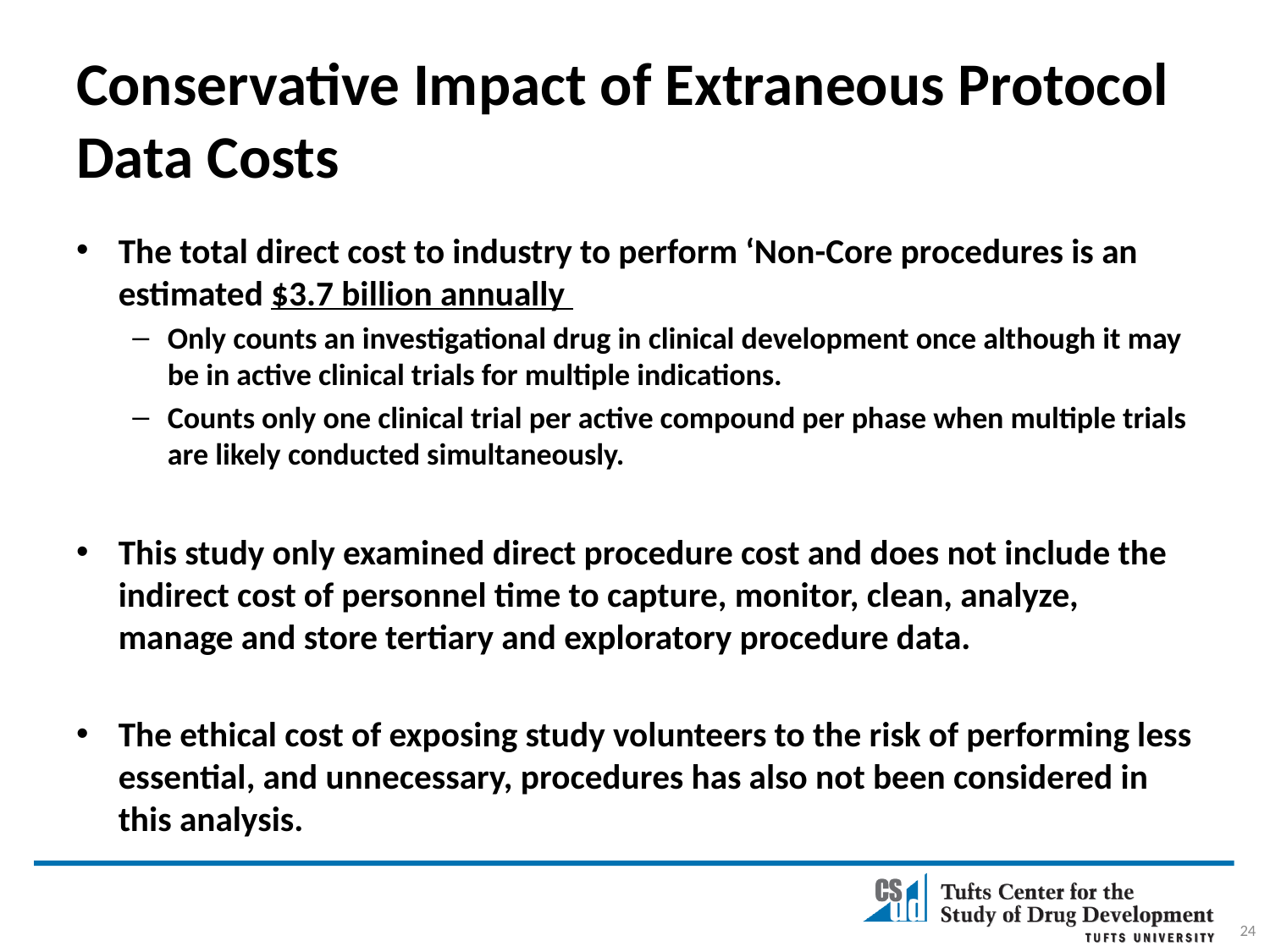

# Conservative Impact of Extraneous Protocol Data Costs
The total direct cost to industry to perform ‘Non-Core procedures is an estimated $3.7 billion annually
Only counts an investigational drug in clinical development once although it may be in active clinical trials for multiple indications.
Counts only one clinical trial per active compound per phase when multiple trials are likely conducted simultaneously.

This study only examined direct procedure cost and does not include the indirect cost of personnel time to capture, monitor, clean, analyze, manage and store tertiary and exploratory procedure data.

The ethical cost of exposing study volunteers to the risk of performing less essential, and unnecessary, procedures has also not been considered in this analysis.
24